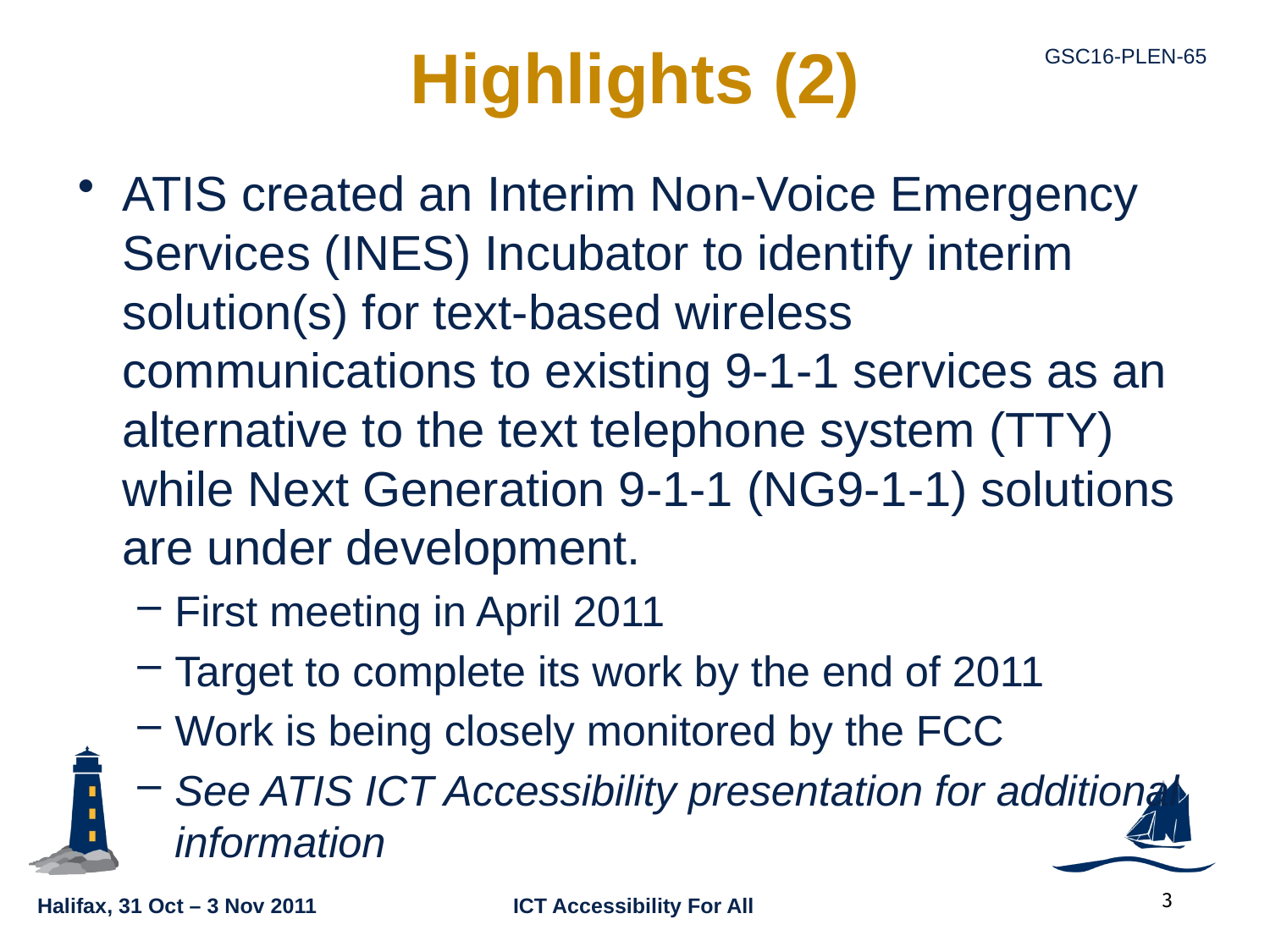

# Highlights (2)
ATIS created an Interim Non-Voice Emergency Services (INES) Incubator to identify interim solution(s) for text-based wireless communications to existing 9-1-1 services as an alternative to the text telephone system (TTY) while Next Generation 9-1-1 (NG9-1-1) solutions are under development.
First meeting in April 2011
Target to complete its work by the end of 2011
Work is being closely monitored by the FCC
See ATIS ICT Accessibility presentation for additional information
3